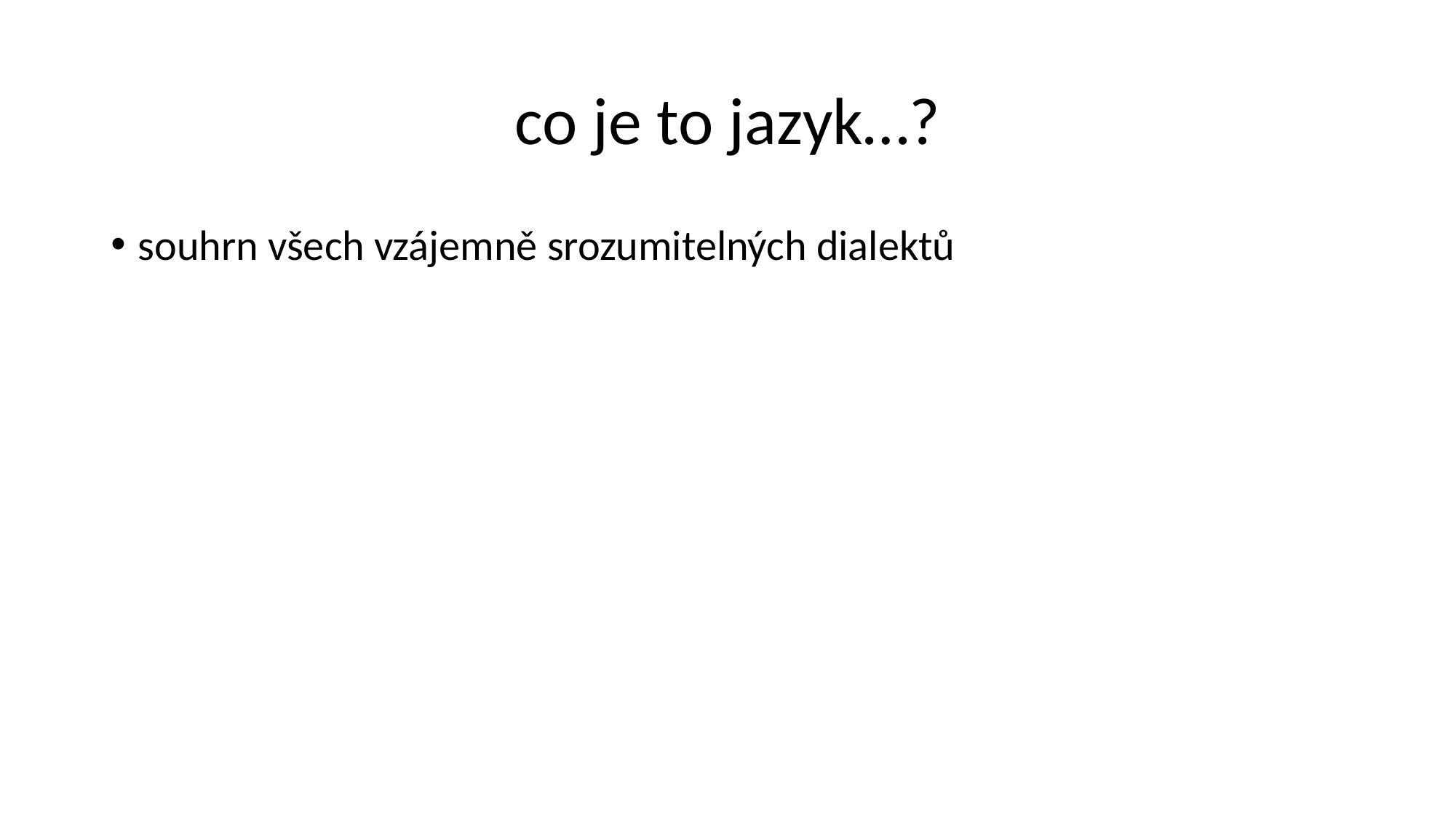

# co je to jazyk…?
souhrn všech vzájemně srozumitelných dialektů